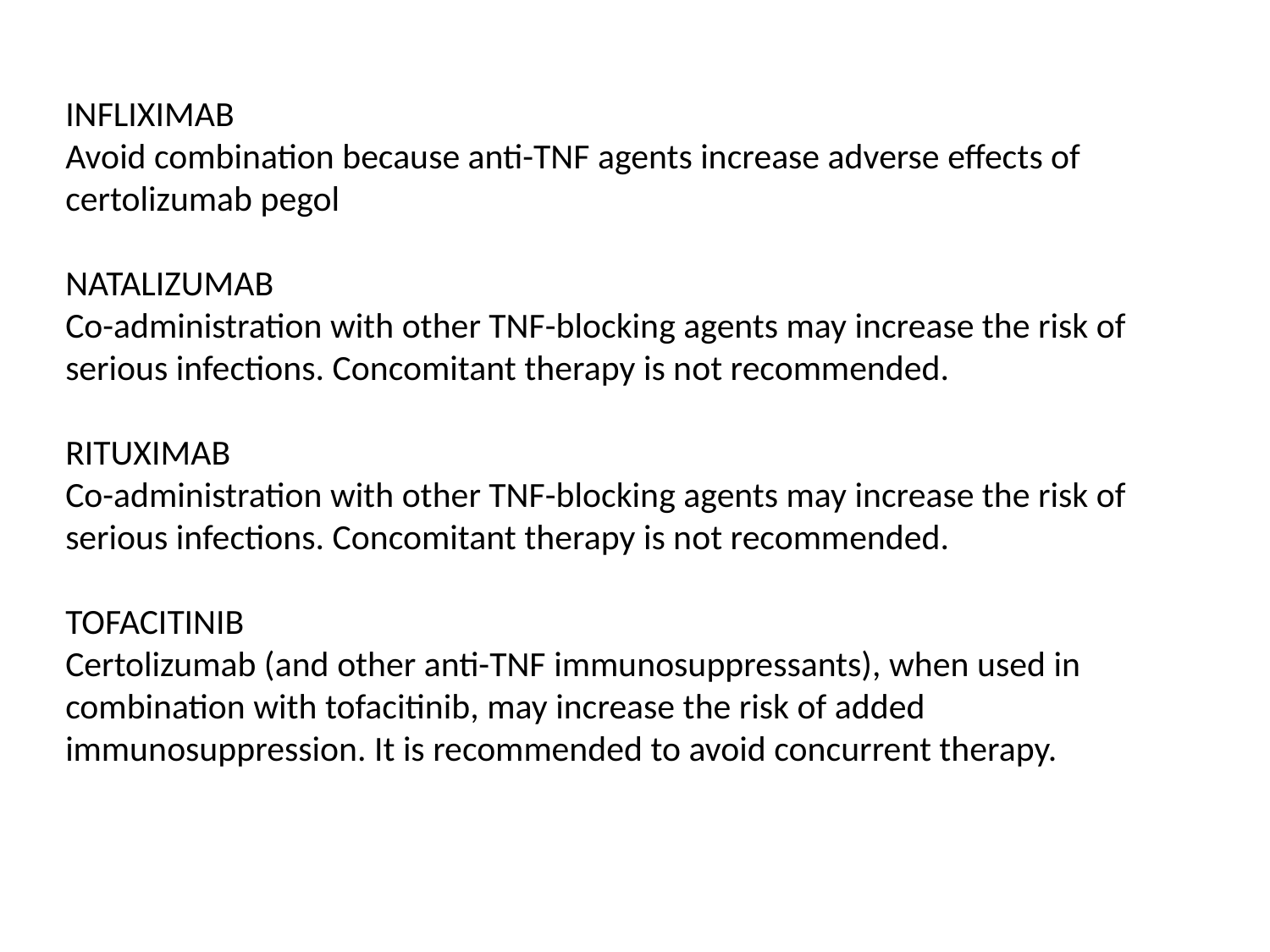

INFLIXIMAB
Avoid combination because anti-TNF agents increase adverse effects of certolizumab pegol

NATALIZUMAB
Co-administration with other TNF-blocking agents may increase the risk of serious infections. Concomitant therapy is not recommended.

RITUXIMAB
Co-administration with other TNF-blocking agents may increase the risk of serious infections. Concomitant therapy is not recommended.

TOFACITINIB
Certolizumab (and other anti-TNF immunosuppressants), when used in combination with tofacitinib, may increase the risk of added immunosuppression. It is recommended to avoid concurrent therapy.